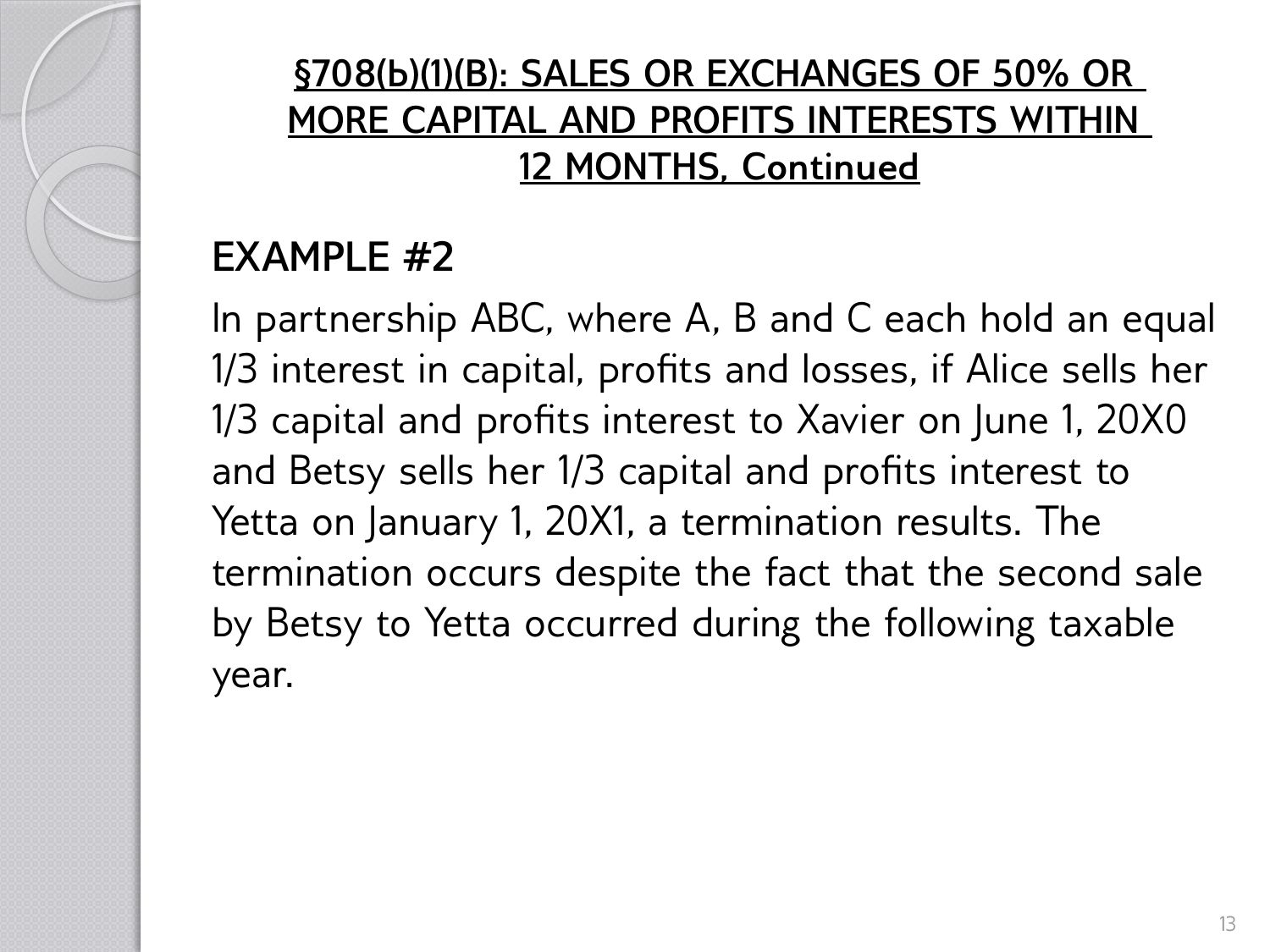

# §708(b)(1)(B): SALES OR EXCHANGES OF 50% OR MORE CAPITAL AND PROFITS INTERESTS WITHIN 12 MONTHS, Continued
EXAMPLE #2
In partnership ABC, where A, B and C each hold an equal 1/3 interest in capital, profits and losses, if Alice sells her 1/3 capital and profits interest to Xavier on June 1, 20X0 and Betsy sells her 1/3 capital and profits interest to Yetta on January 1, 20X1, a termination results. The termination occurs despite the fact that the second sale by Betsy to Yetta occurred during the following taxable year.

13